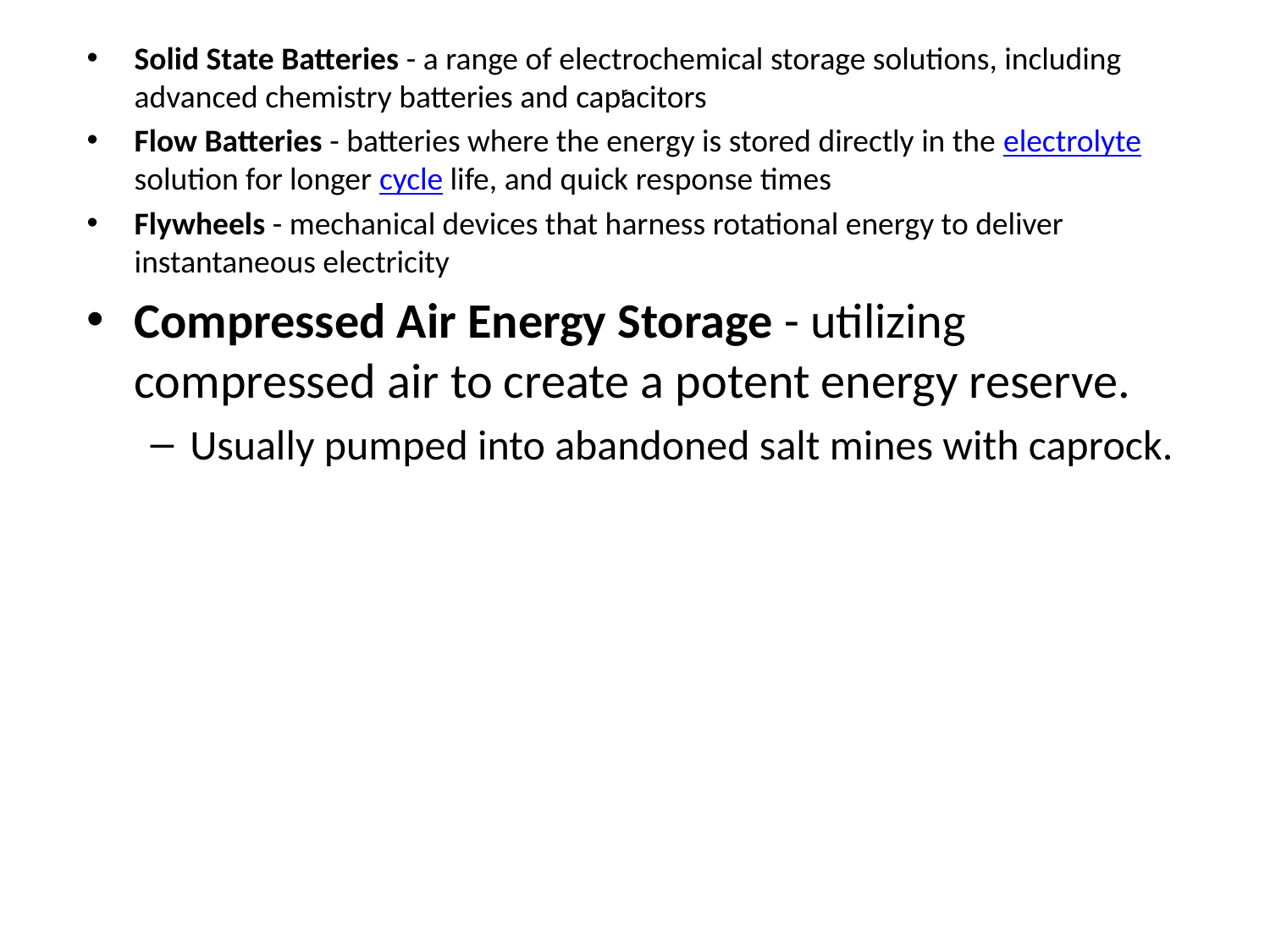

Solid State Batteries - a range of electrochemical storage solutions, including advanced chemistry batteries and capacitors
Flow Batteries - batteries where the energy is stored directly in the electrolyte solution for longer cycle life, and quick response times
Flywheels - mechanical devices that harness rotational energy to deliver instantaneous electricity
Compressed Air Energy Storage - utilizing compressed air to create a potent energy reserve.
Usually pumped into abandoned salt mines with caprock.
# r